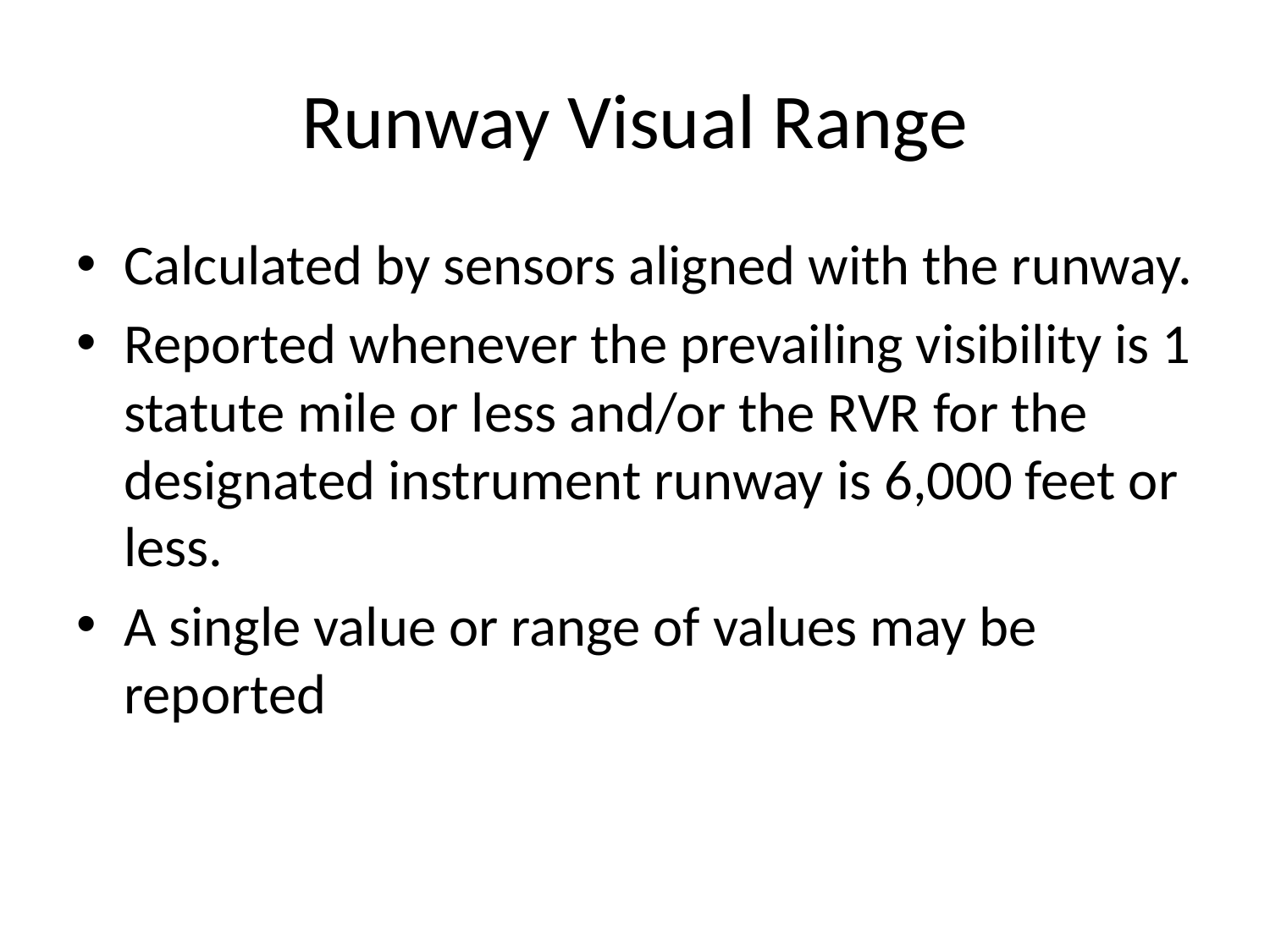

Runway Visual Range
Calculated by sensors aligned with the runway.
Reported whenever the prevailing visibility is 1 statute mile or less and/or the RVR for the designated instrument runway is 6,000 feet or less.
A single value or range of values may be reported